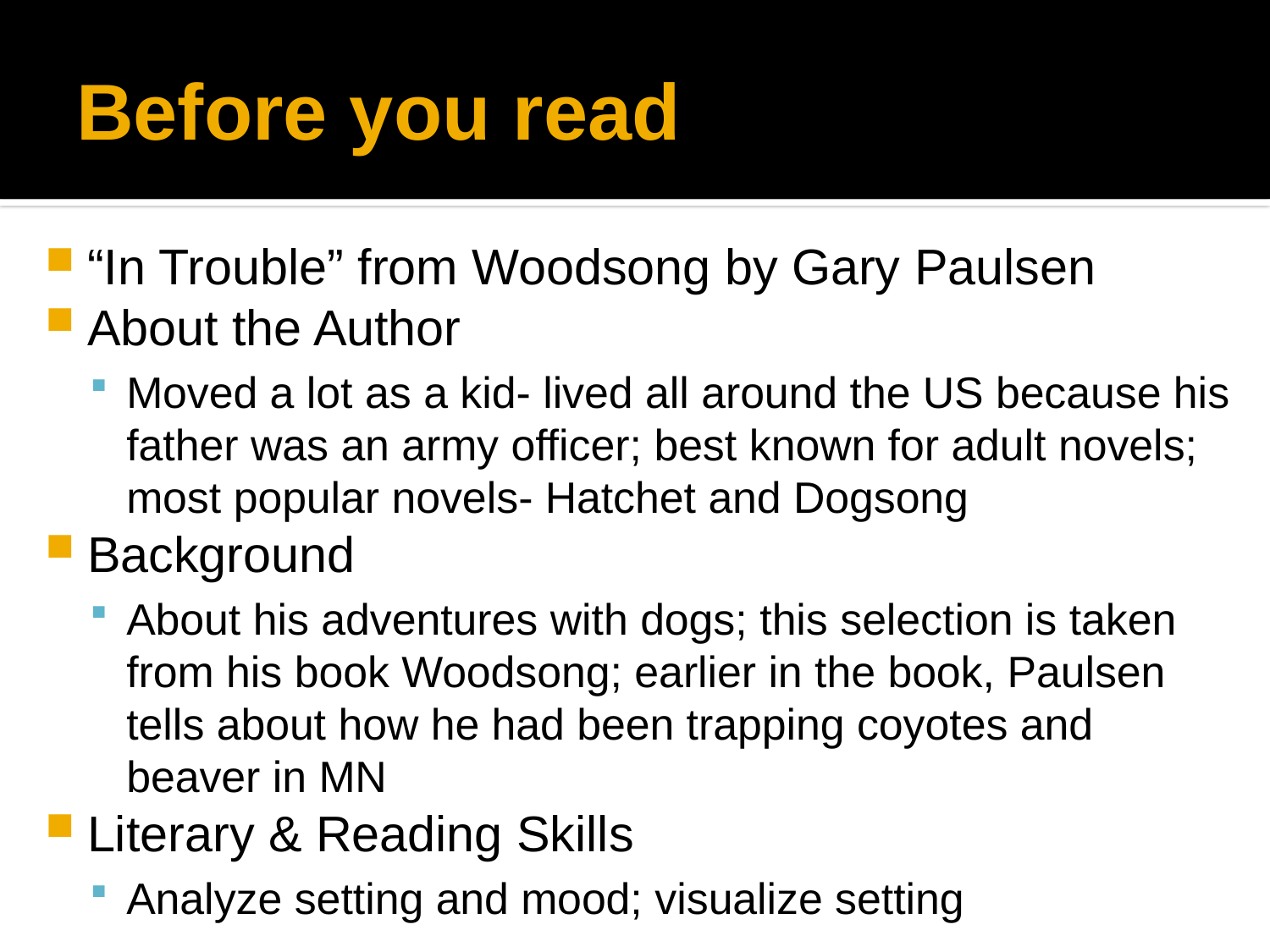

# Before you read
“In Trouble” from Woodsong by Gary Paulsen
About the Author
Moved a lot as a kid- lived all around the US because his father was an army officer; best known for adult novels; most popular novels- Hatchet and Dogsong
Background
About his adventures with dogs; this selection is taken from his book Woodsong; earlier in the book, Paulsen tells about how he had been trapping coyotes and beaver in MN
Literary & Reading Skills
Analyze setting and mood; visualize setting